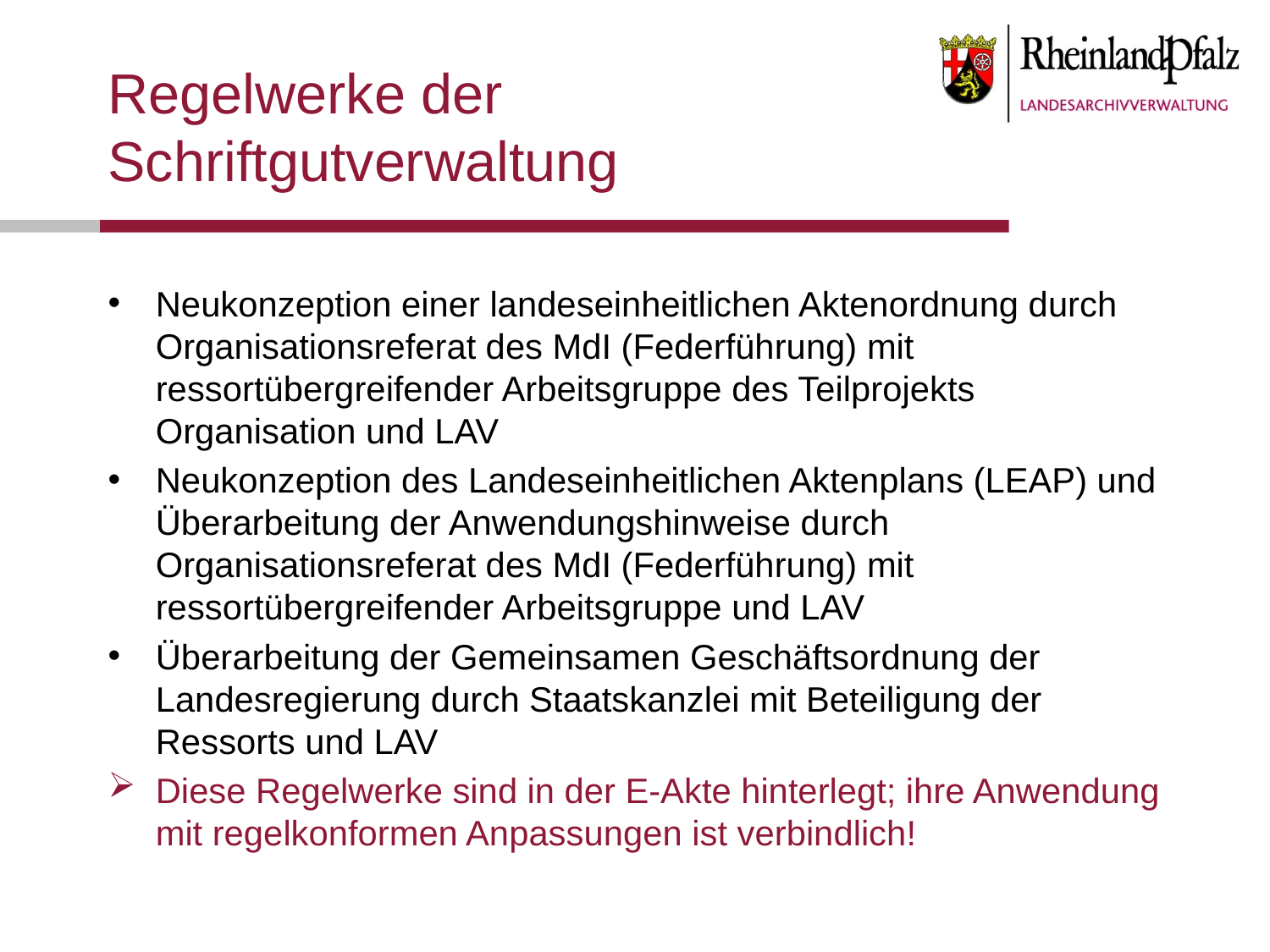

# Regelwerke der Schriftgutverwaltung
Neukonzeption einer landeseinheitlichen Aktenordnung durch Organisationsreferat des MdI (Federführung) mit ressortübergreifender Arbeitsgruppe des Teilprojekts Organisation und LAV
Neukonzeption des Landeseinheitlichen Aktenplans (LEAP) und Überarbeitung der Anwendungshinweise durch Organisationsreferat des MdI (Federführung) mit ressortübergreifender Arbeitsgruppe und LAV
Überarbeitung der Gemeinsamen Geschäftsordnung der Landesregierung durch Staatskanzlei mit Beteiligung der Ressorts und LAV
Diese Regelwerke sind in der E-Akte hinterlegt; ihre Anwendung mit regelkonformen Anpassungen ist verbindlich!